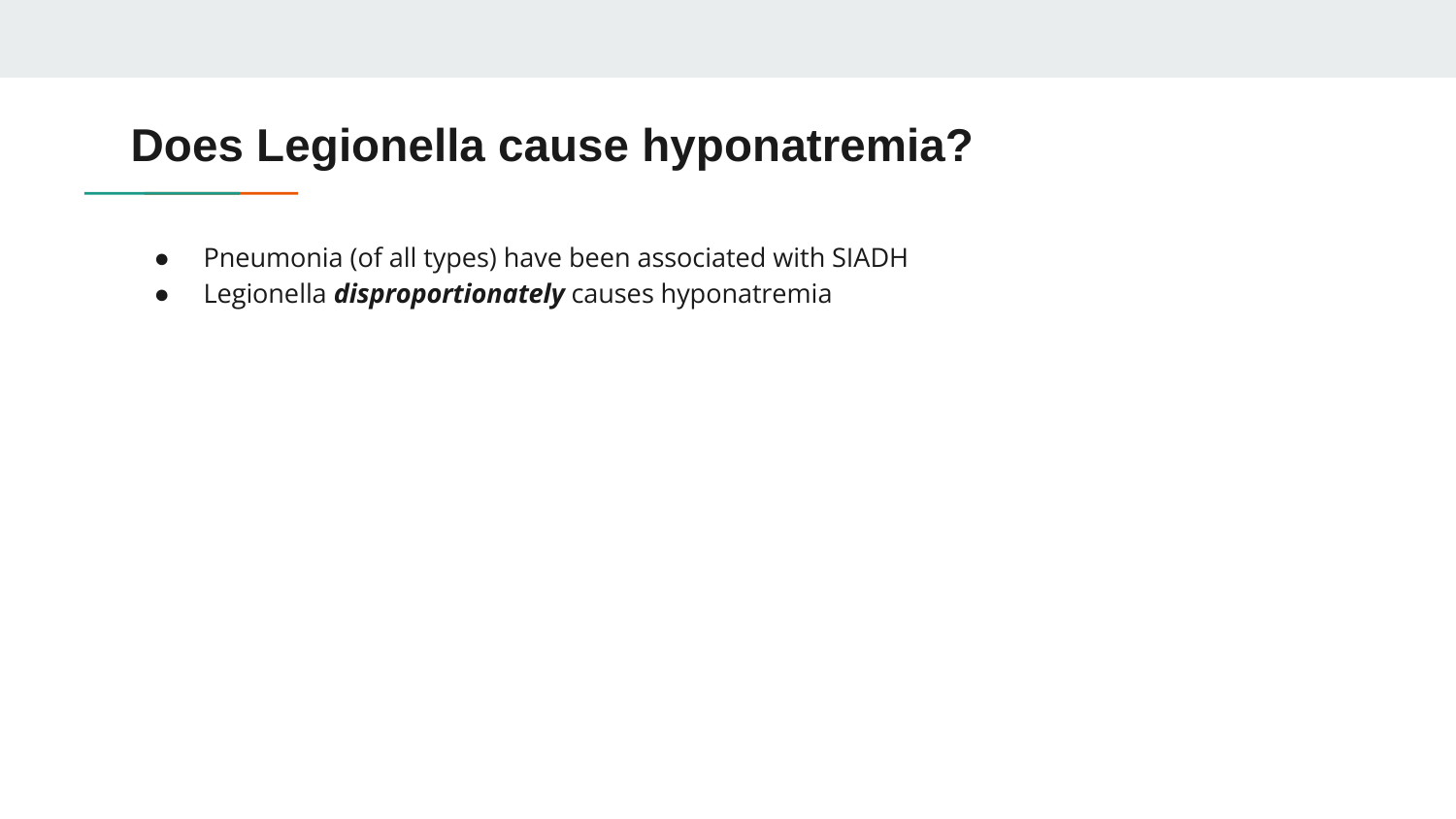

# Does Legionella cause hyponatremia?
Pneumonia (of all types) have been associated with SIADH
Legionella disproportionately causes hyponatremia